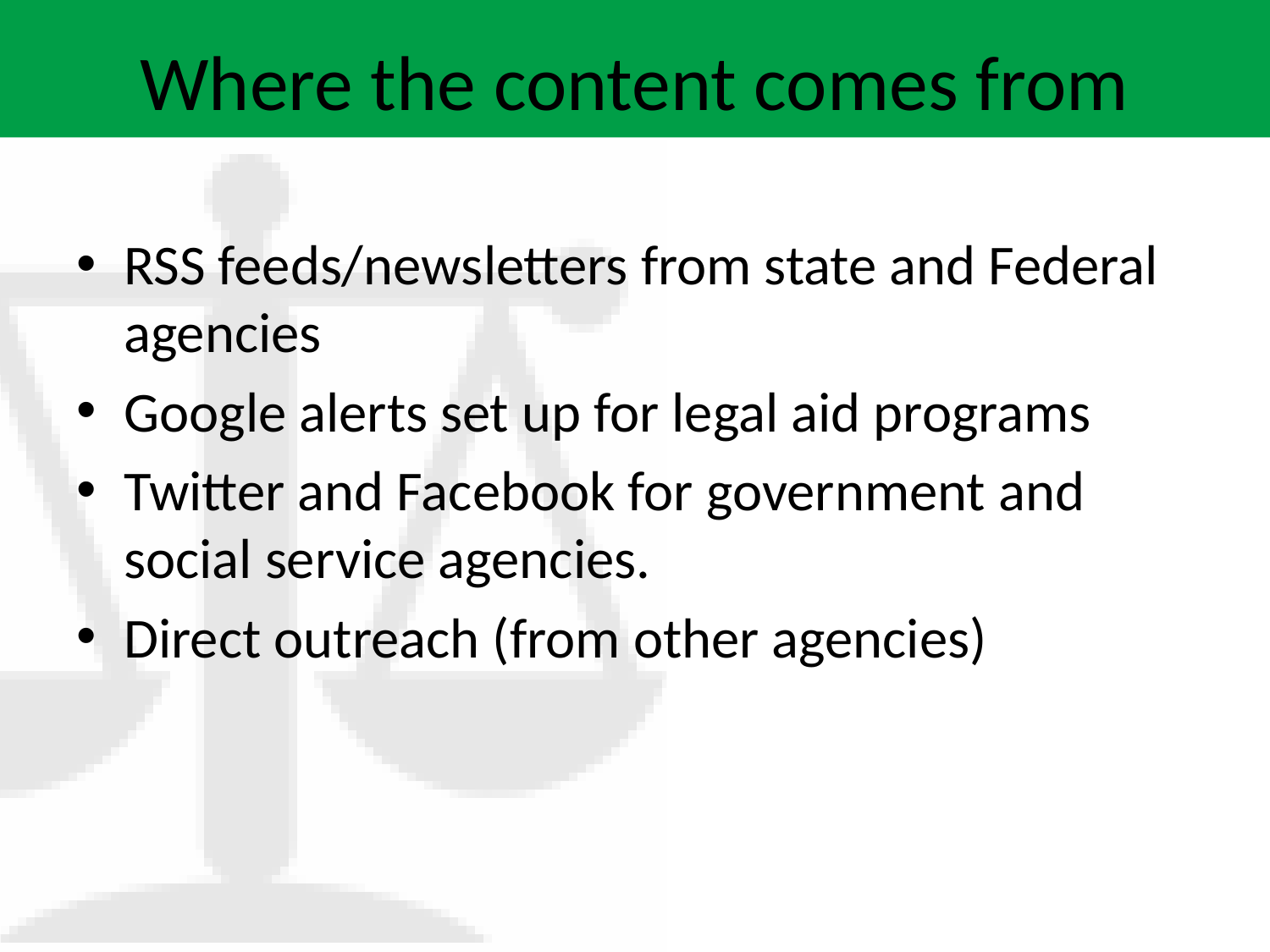

# Where the content comes from
RSS feeds/newsletters from state and Federal agencies
Google alerts set up for legal aid programs
Twitter and Facebook for government and social service agencies.
Direct outreach (from other agencies)